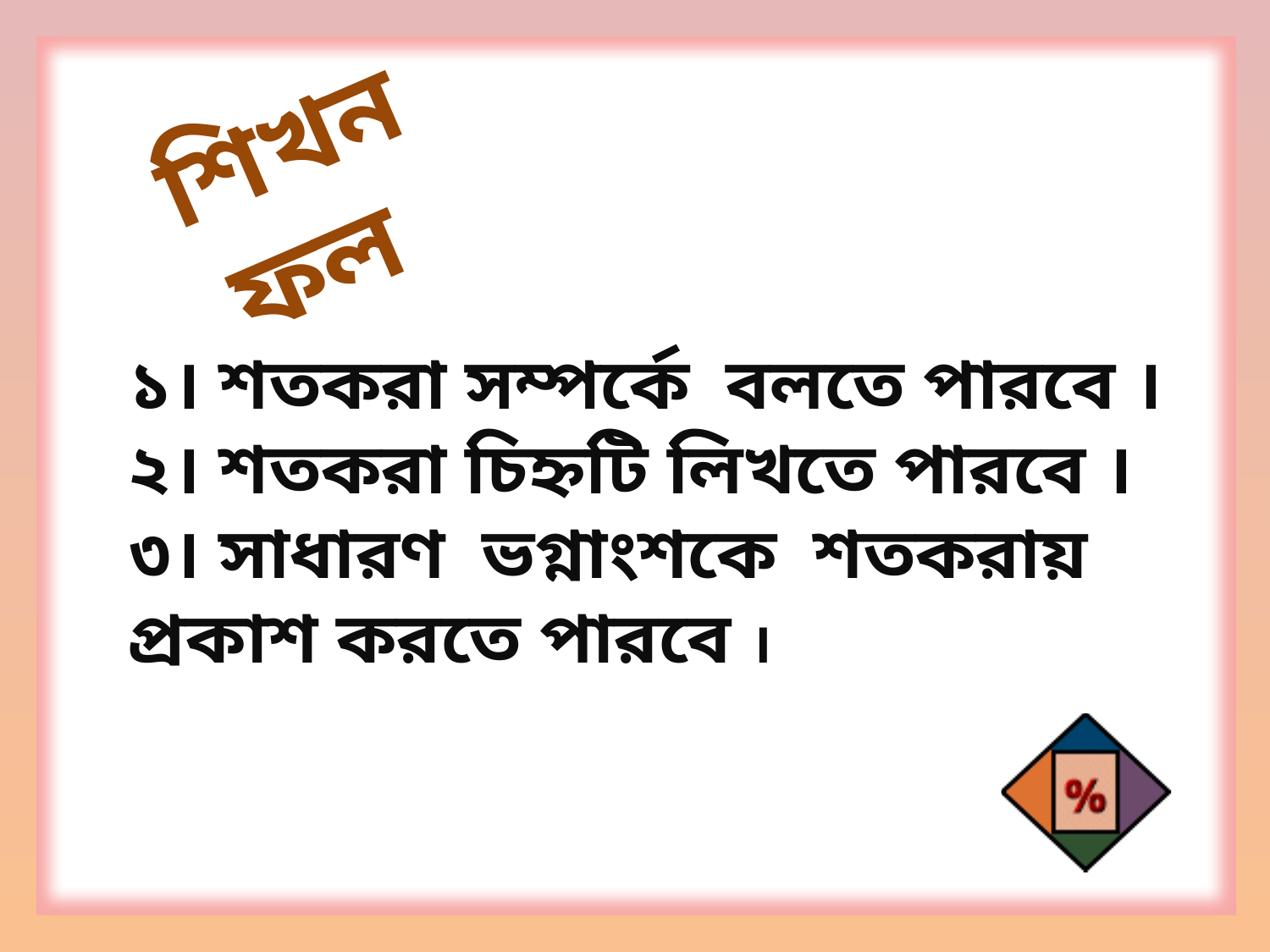

#

১। শতকরা সম্পর্কে  বলতে পারবে ।
২। শতকরা চিহ্নটি লিখতে পারবে ।
৩। সাধারণ  ভগ্নাংশকে  শতকরায়  প্রকাশ করতে পারবে ।
শিখনফল